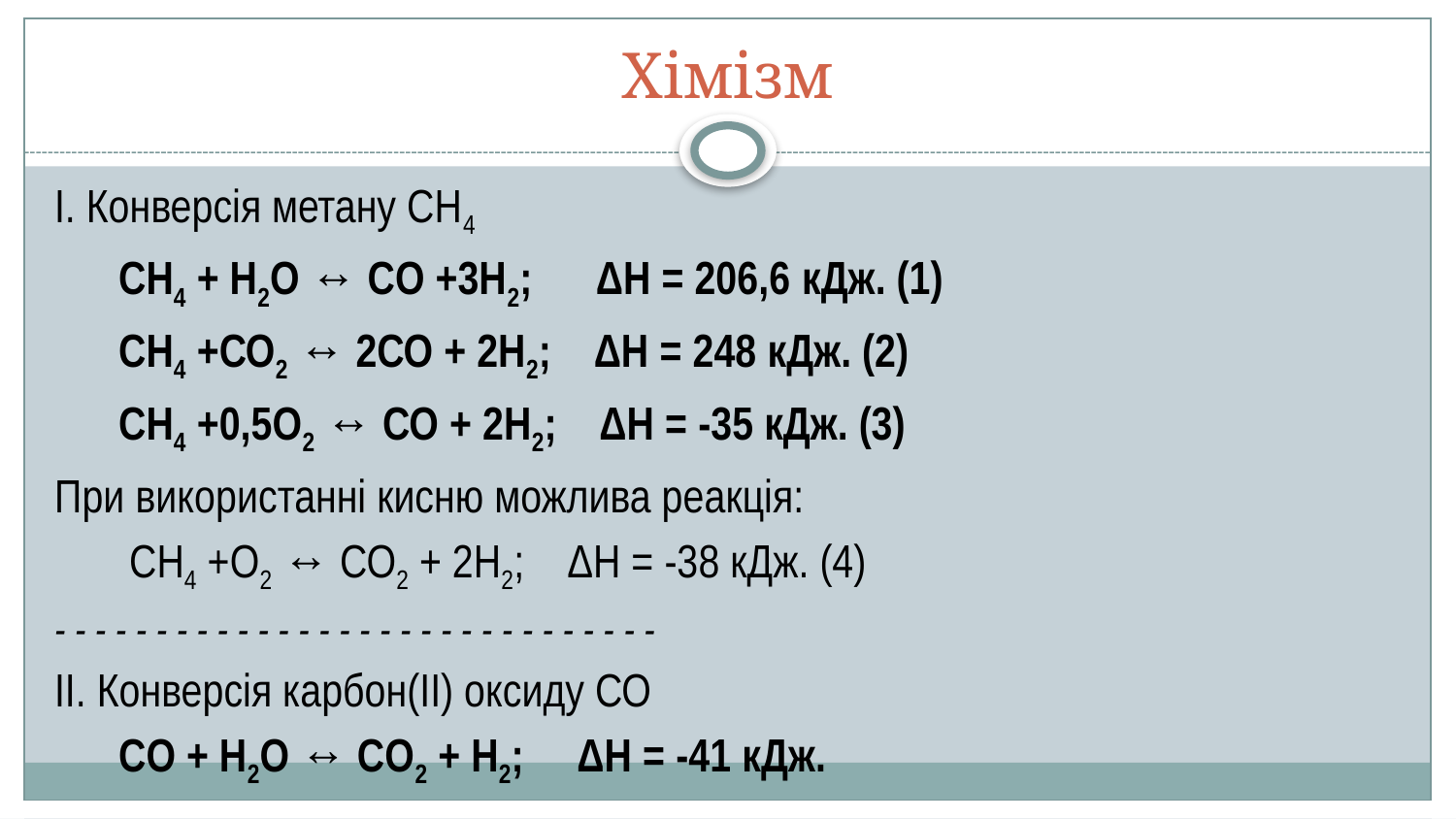

# Хімізм
І. Конверсія метану СН4
      СН4 + H2O ↔ CO +3H2;      ΔH = 206,6 кДж. (1)
      СН4 +СО2 ↔ 2СО + 2Н2;    ΔH = 248 кДж. (2)
      СН4 +0,5О2 ↔ СО + 2Н2;    ΔH = -35 кДж. (3)
При використанні кисню можлива реакція:
       СН4 +О2 ↔ СО2 + 2Н2;    ΔH = -38 кДж. (4)
- - - - - - - - - - - - - - - - - - - - - - - - - - - - - -
ІІ. Конверсія карбон(ІІ) оксиду СО
      CO + H2O ↔ CO2 + H2;     ΔH = -41 кДж.